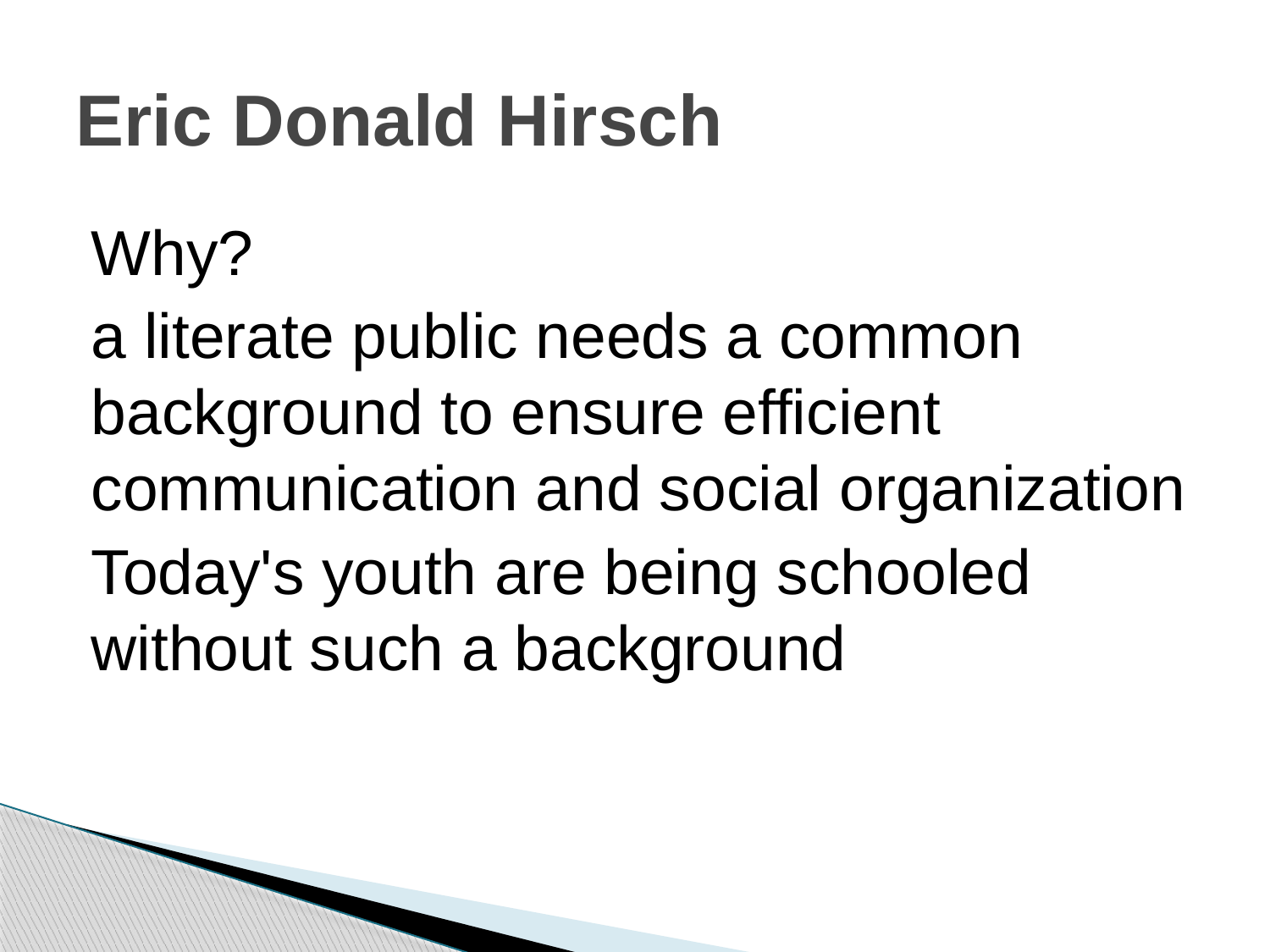

# Eric Donald Hirsch
Why?
a literate public needs a common background to ensure efficient communication and social organization
Today's youth are being schooled without such a background